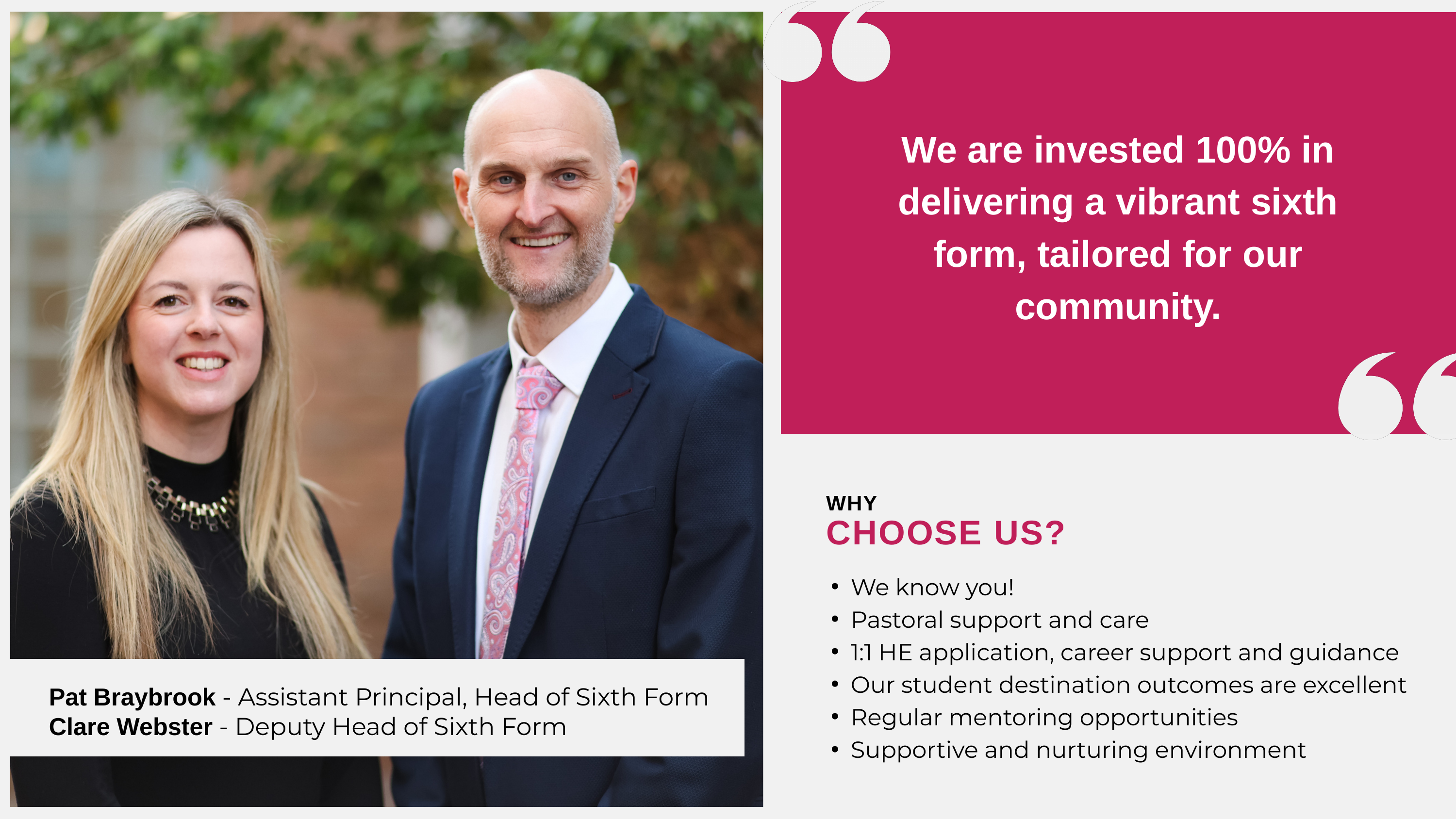

We are invested 100% in delivering a vibrant sixth form, tailored for our community.​

WHY
CHOOSE US?
We know you!​
Pastoral support and care​
1:1 HE application, career support and guidance​
Our student destination outcomes are excellent ​
Regular mentoring opportunities​
Supportive and nurturing environment​

Pat Braybrook - Assistant Principal, Head of Sixth Form
Clare Webster - Deputy Head of Sixth Form